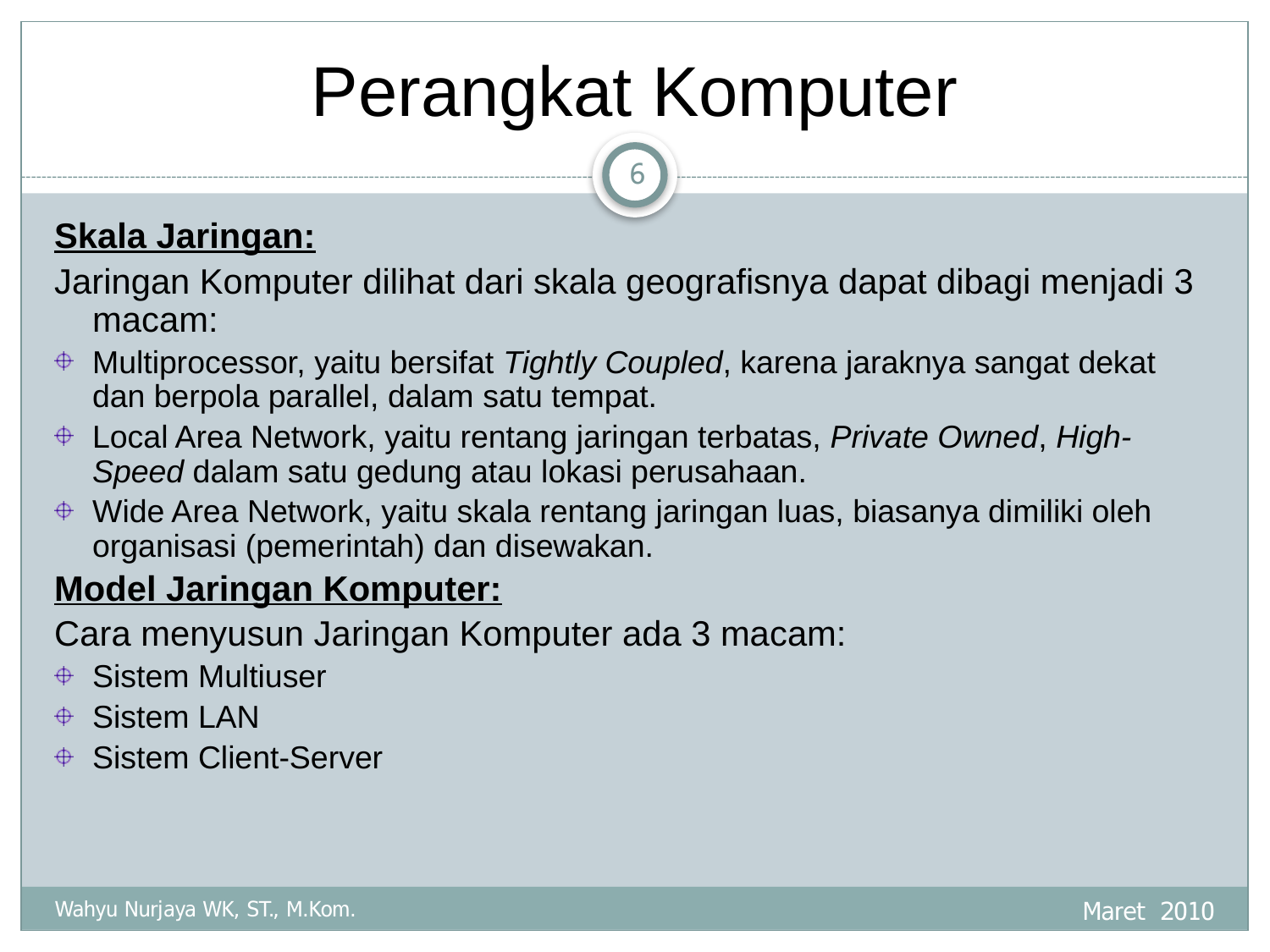

# Perangkat Komputer
6
Skala Jaringan:
Jaringan Komputer dilihat dari skala geografisnya dapat dibagi menjadi 3 macam:
Multiprocessor, yaitu bersifat Tightly Coupled, karena jaraknya sangat dekat dan berpola parallel, dalam satu tempat.
Local Area Network, yaitu rentang jaringan terbatas, Private Owned, High-Speed dalam satu gedung atau lokasi perusahaan.
Wide Area Network, yaitu skala rentang jaringan luas, biasanya dimiliki oleh organisasi (pemerintah) dan disewakan.
Model Jaringan Komputer:
Cara menyusun Jaringan Komputer ada 3 macam:
Sistem Multiuser
Sistem LAN
Sistem Client-Server
Maret  2010
Wahyu Nurjaya WK, ST., M.Kom.